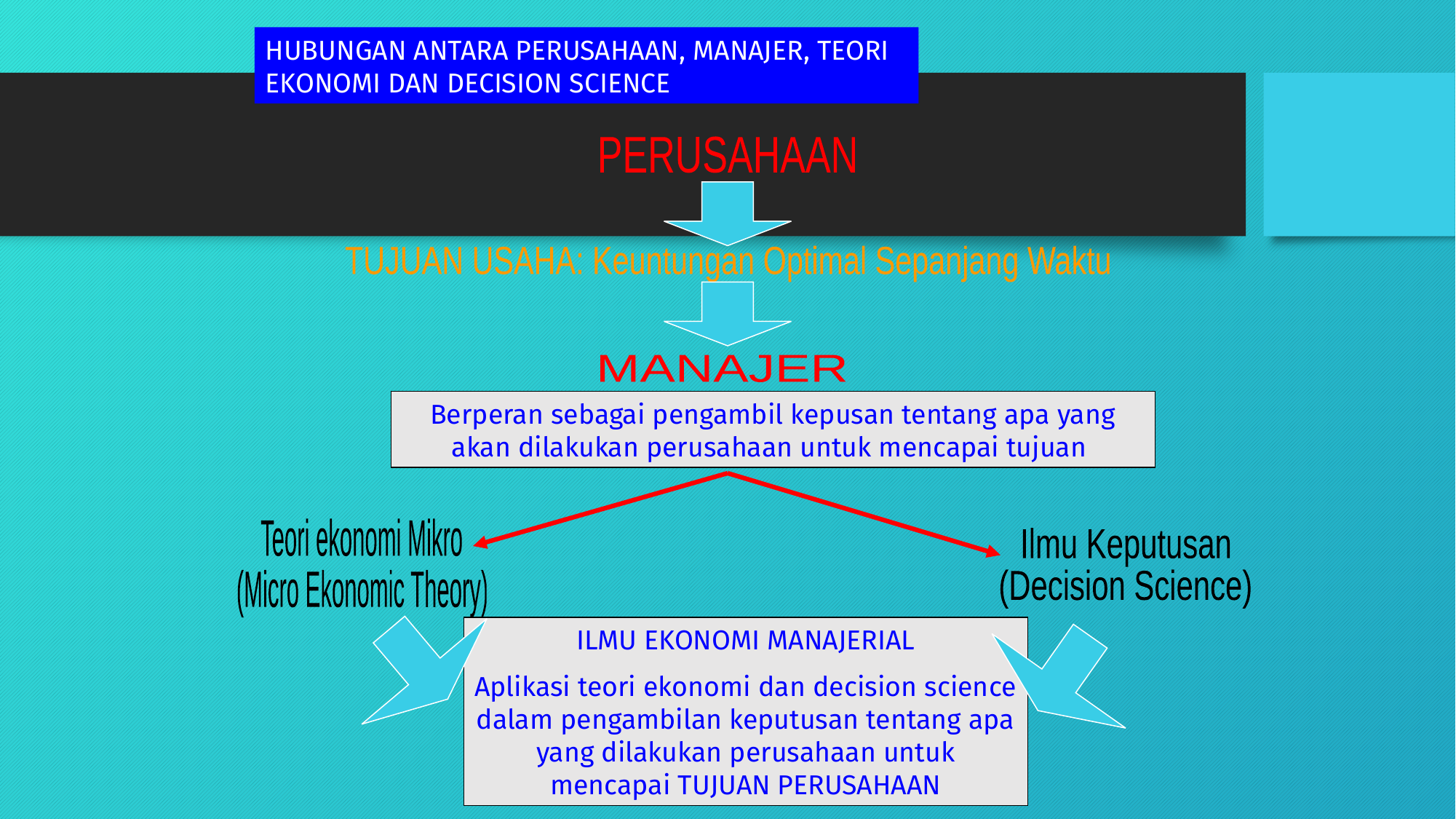

HUBUNGAN ANTARA PERUSAHAAN, MANAJER, TEORI EKONOMI DAN DECISION SCIENCE
PERUSAHAAN

TUJUAN USAHA: Keuntungan Optimal Sepanjang Waktu

MANAJER
Berperan sebagai pengambil kepusan tentang apa yang akan dilakukan perusahaan untuk mencapai tujuan

Teori ekonomi Mikro
(Micro Ekonomic Theory)
Ilmu Keputusan
(Decision Science)
ILMU EKONOMI MANAJERIAL
Aplikasi teori ekonomi dan decision science dalam pengambilan keputusan tentang apa yang dilakukan perusahaan untuk mencapai TUJUAN PERUSAHAAN